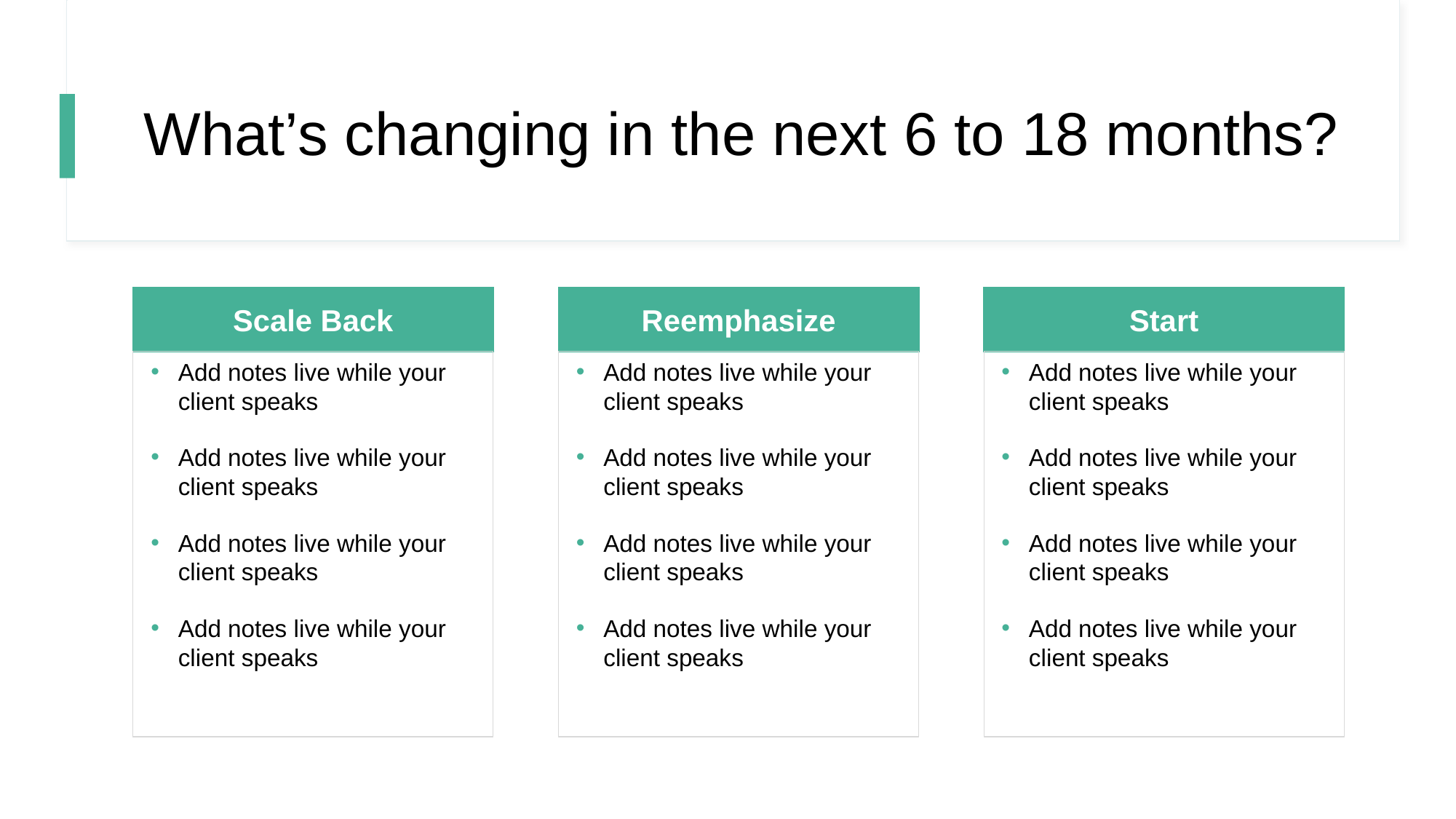

# What’s changing in the next 6 to 18 months?
Scale Back
Reemphasize
Start
Add notes live while your client speaks
Add notes live while your client speaks
Add notes live while your client speaks
Add notes live while your client speaks
Add notes live while your client speaks
Add notes live while your client speaks
Add notes live while your client speaks
Add notes live while your client speaks
Add notes live while your client speaks
Add notes live while your client speaks
Add notes live while your client speaks
Add notes live while your client speaks